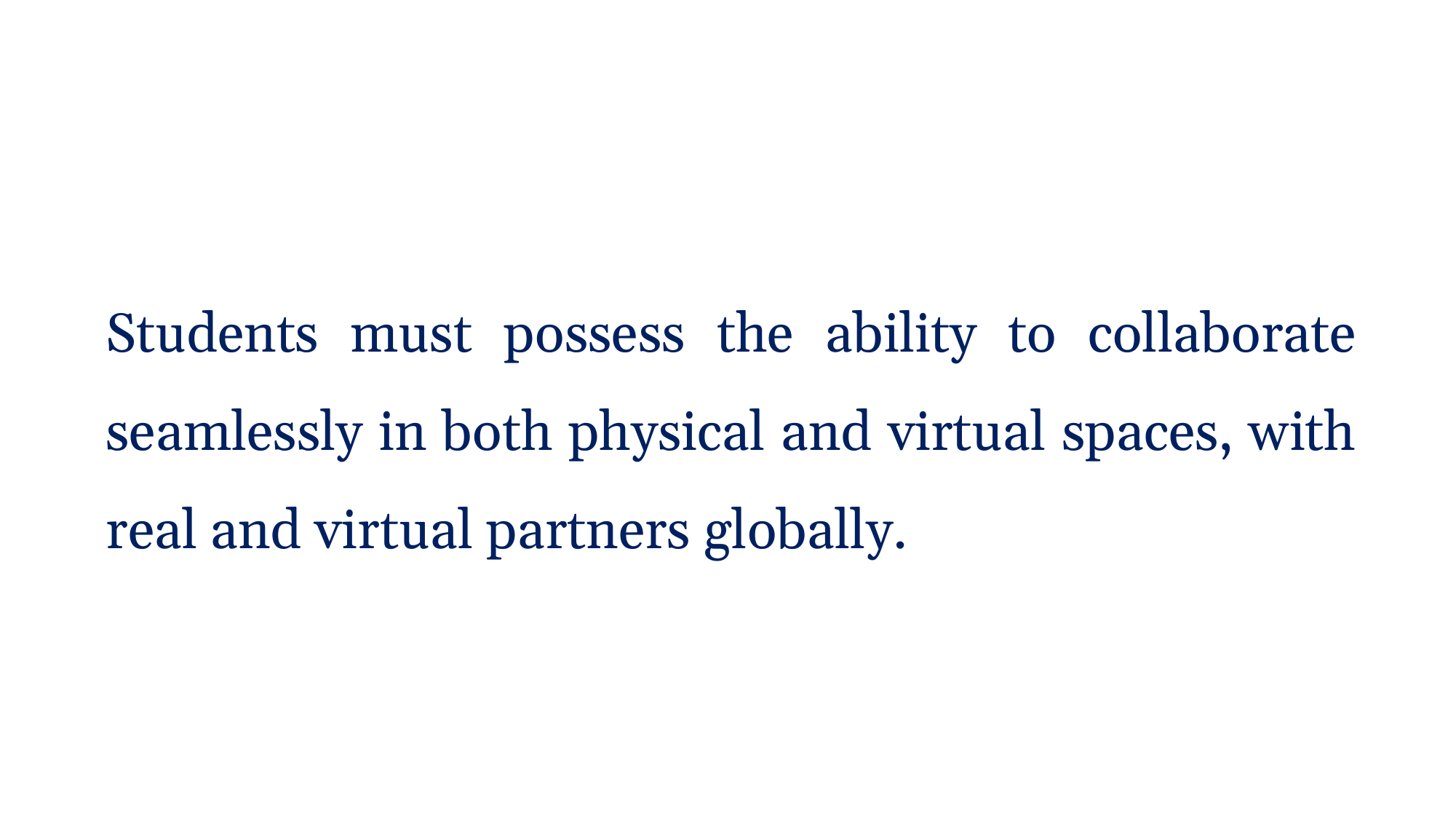

Students must possess the ability to collaborate seamlessly in both physical and virtual spaces, with real and virtual partners globally.